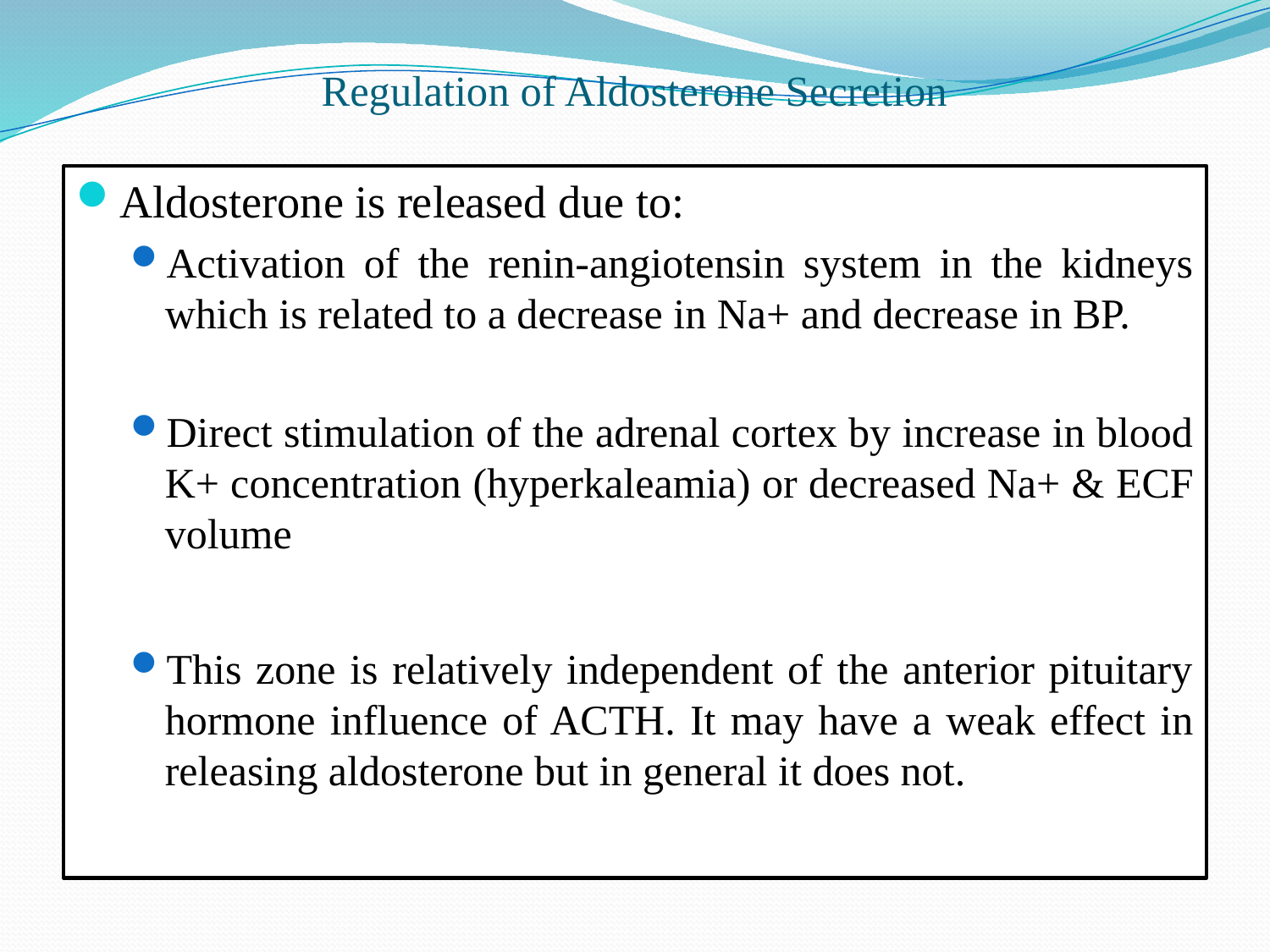

# Regulation of Aldosterone Secretion
Aldosterone is released due to:
Activation of the renin-angiotensin system in the kidneys which is related to a decrease in Na+ and decrease in BP.

Direct stimulation of the adrenal cortex by increase in blood K+ concentration (hyperkaleamia) or decreased Na+ & ECF volume

This zone is relatively independent of the anterior pituitary hormone influence of ACTH. It may have a weak effect in releasing aldosterone but in general it does not.